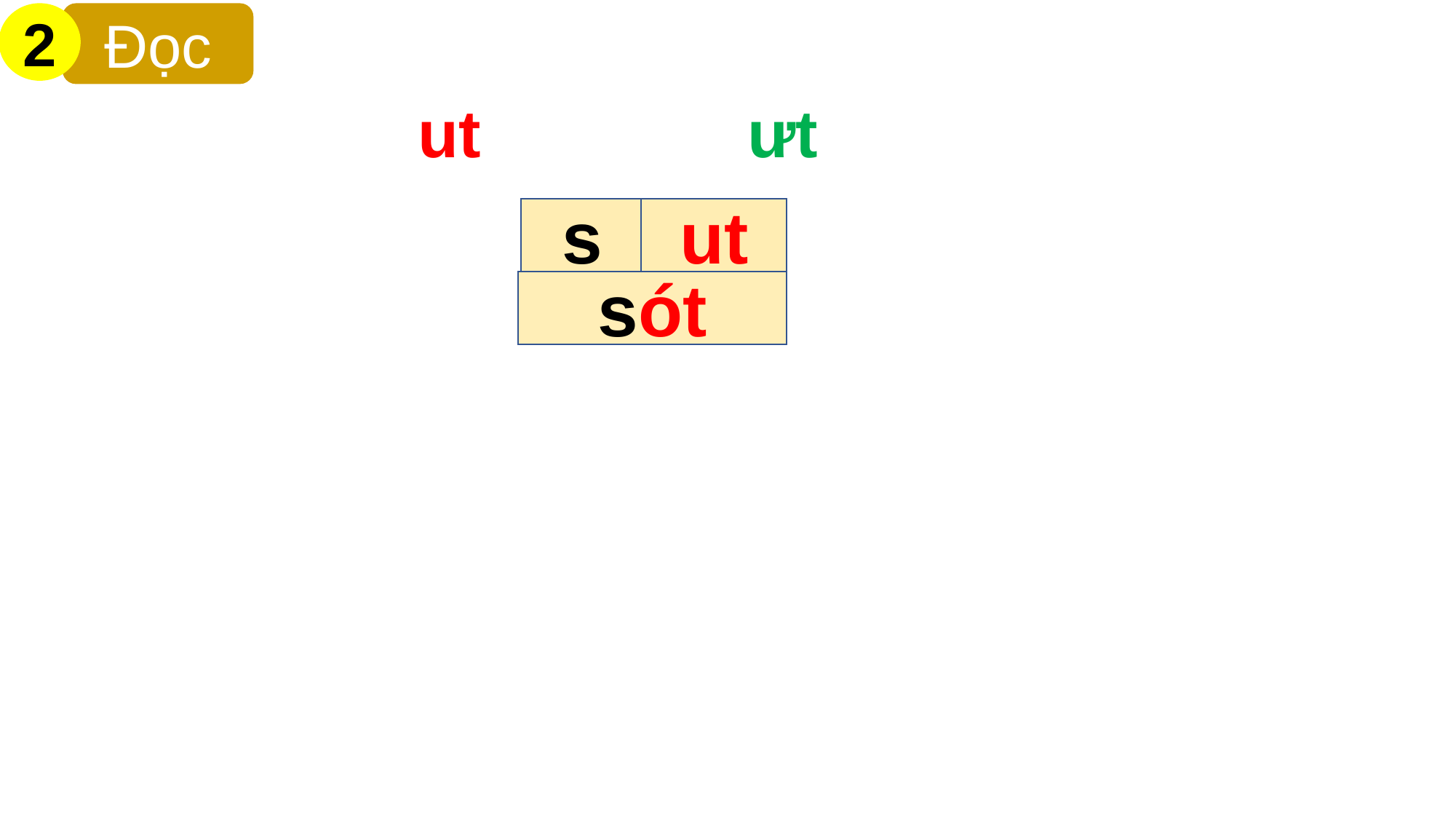

2
Đọc
ut
­ưt
s
ut
sót